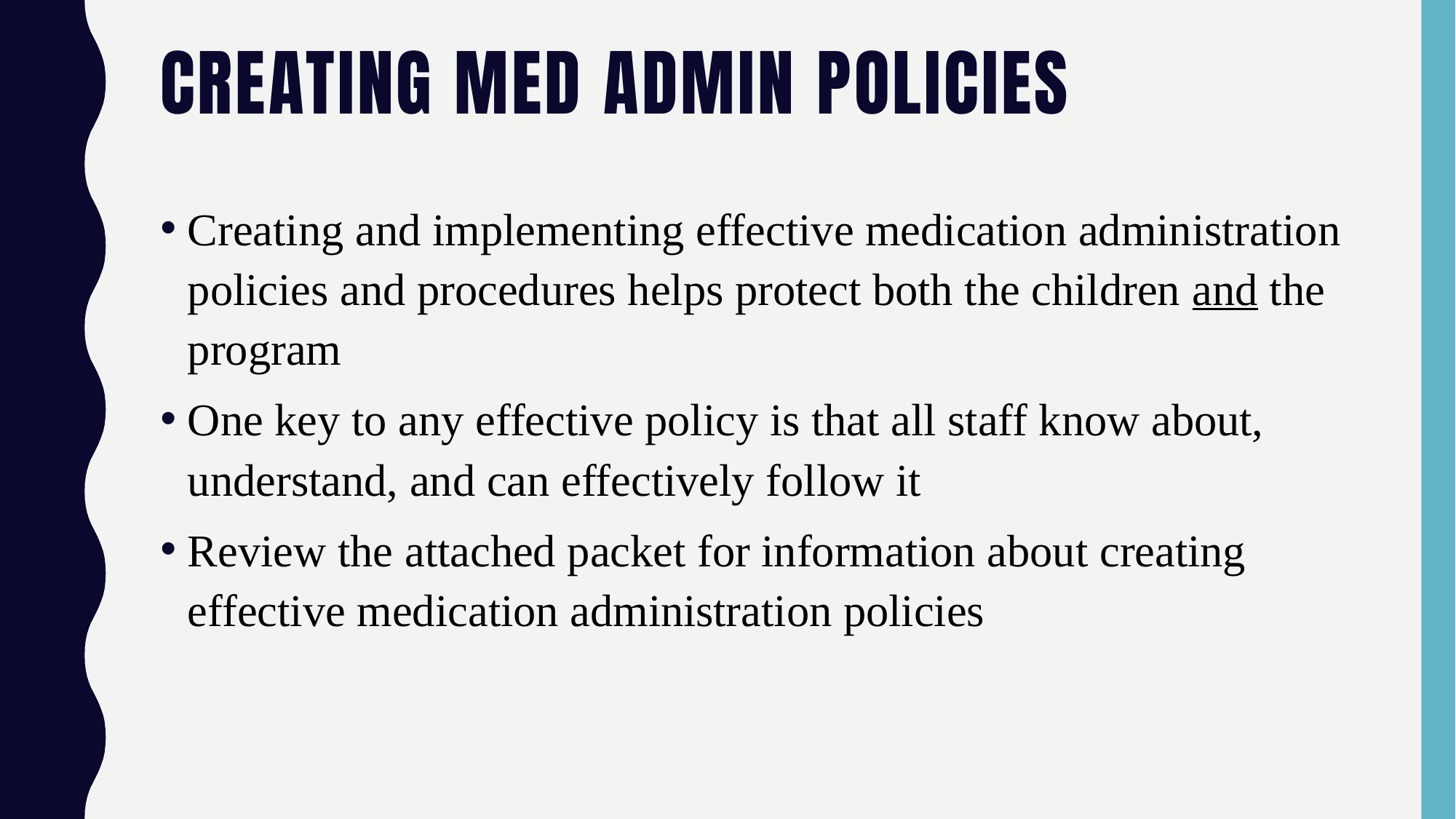

# creating med admin policies
Creating and implementing effective medication administration policies and procedures helps protect both the children and the program
One key to any effective policy is that all staff know about, understand, and can effectively follow it
Review the attached packet for information about creating effective medication administration policies